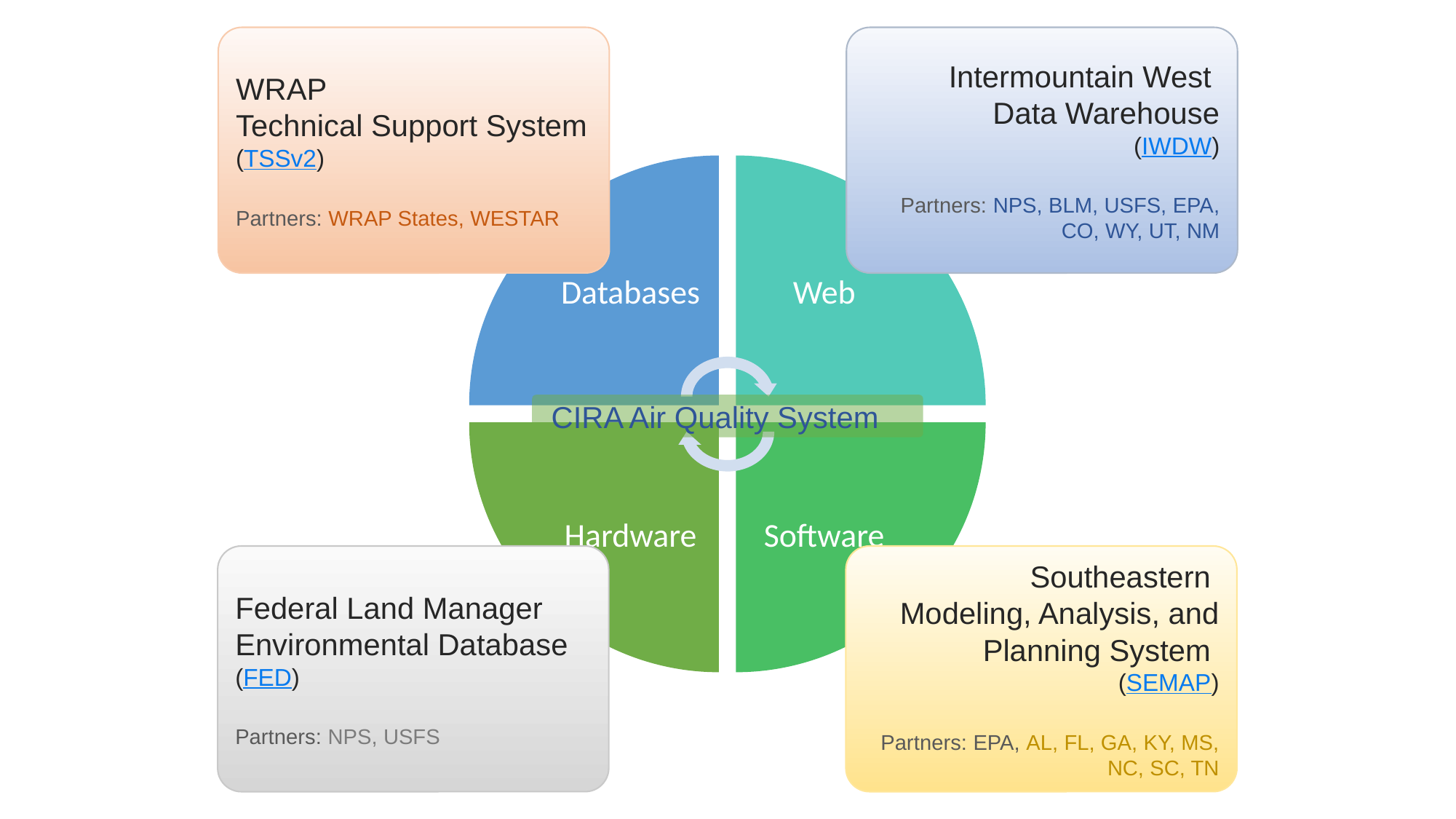

WRAP
Technical Support System
(TSSv2)

Partners: WRAP States, WESTAR
Intermountain West
Data Warehouse
(IWDW)

Partners: NPS, BLM, USFS, EPA, CO, WY, UT, NM
Databases

Web

Software

Hardware
CIRA Air Quality System
Federal Land Manager
Environmental Database
(FED)

Partners: NPS, USFS
Southeastern
Modeling, Analysis, and Planning System
(SEMAP)

Partners: EPA, AL, FL, GA, KY, MS, NC, SC, TN